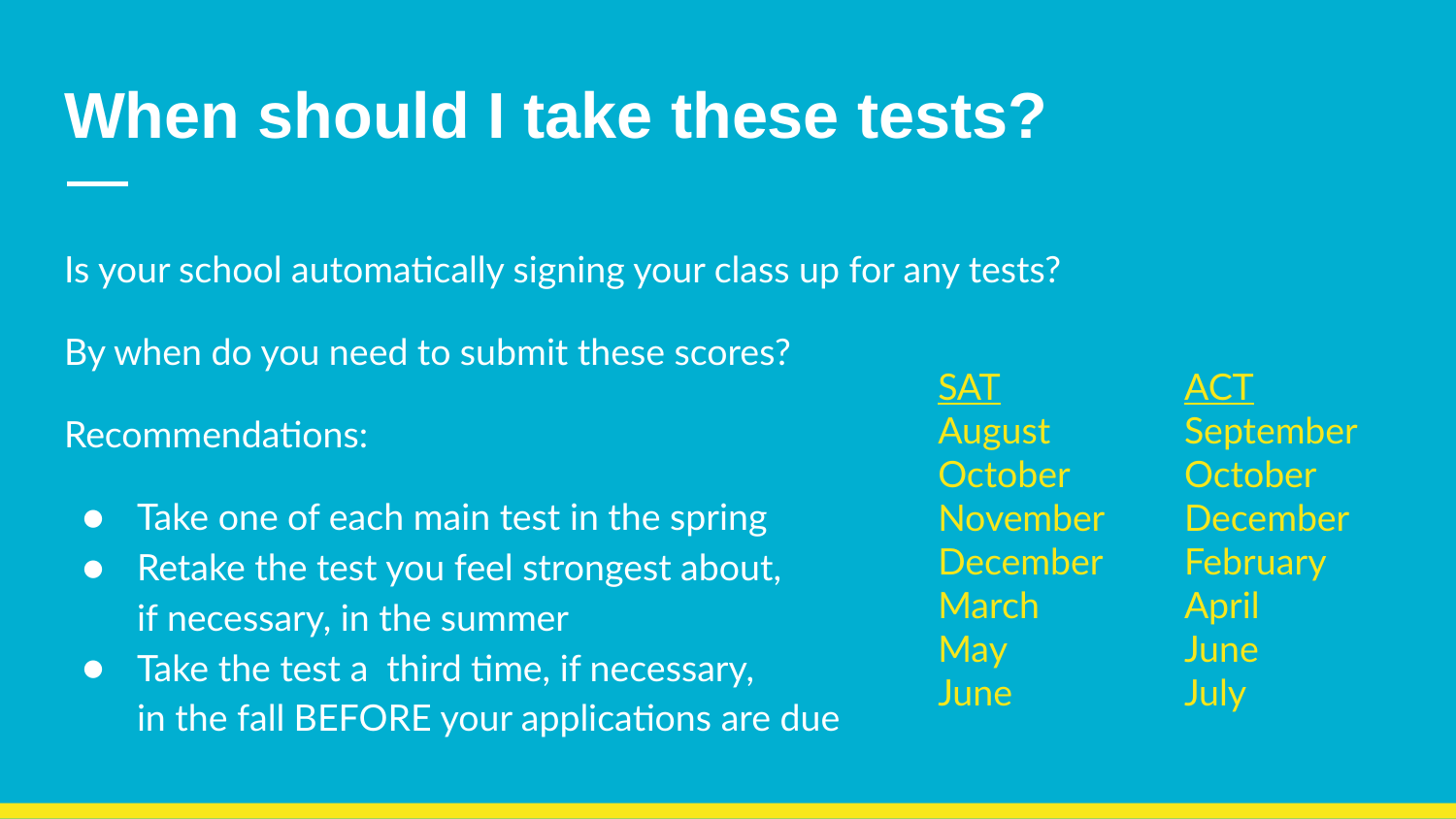

# When should I take these tests?
Is your school automatically signing your class up for any tests?
By when do you need to submit these scores?
Recommendations:
Take one of each main test in the spring
Retake the test you feel strongest about,
if necessary, in the summer
Take the test a  third time, if necessary,
in the fall BEFORE your applications are due

SAT
August
October
November
December
March
May
June
ACT
September
October
December
February
April
June
July